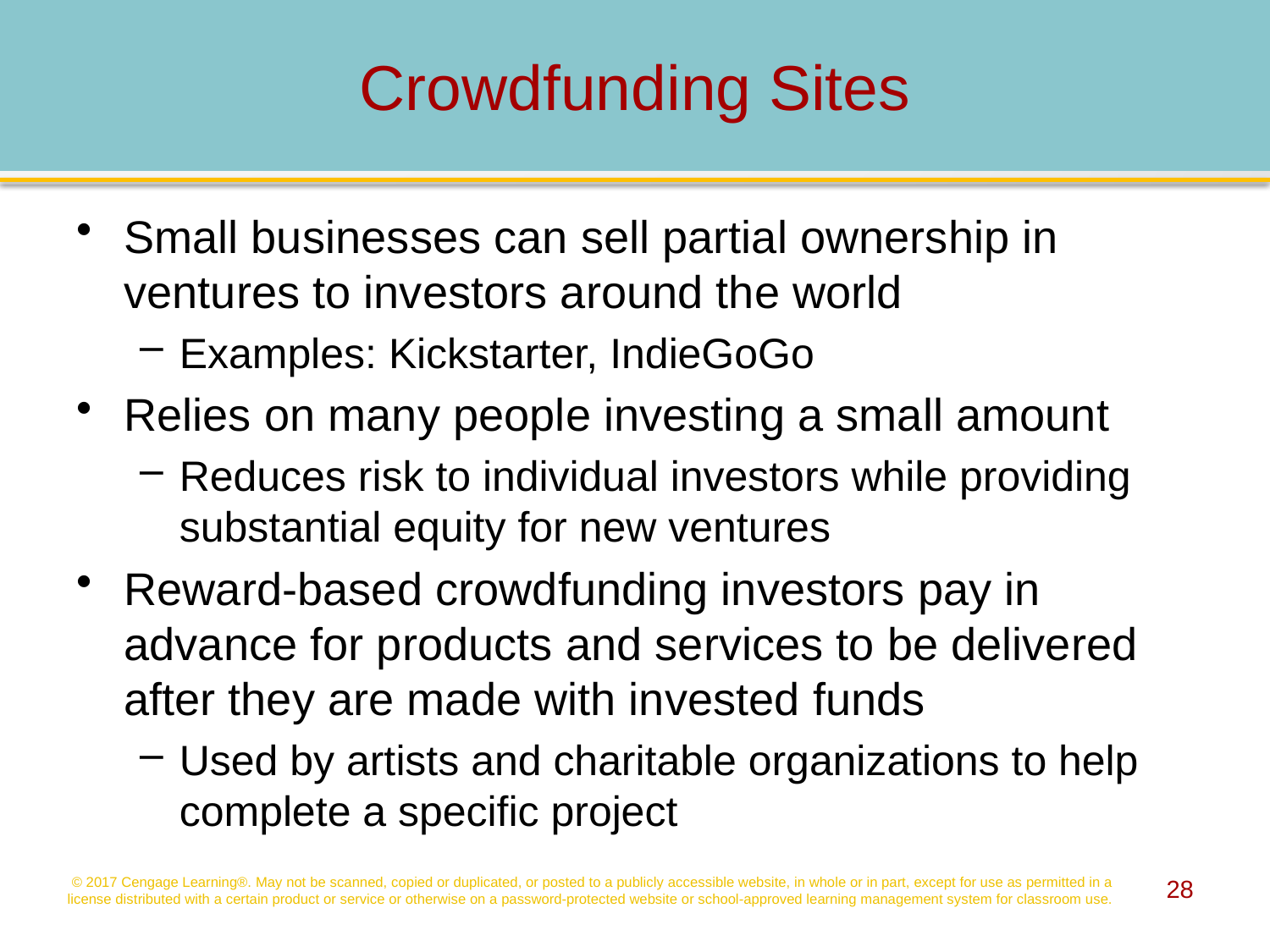

# Crowdfunding Sites
Small businesses can sell partial ownership in ventures to investors around the world
Examples: Kickstarter, IndieGoGo
Relies on many people investing a small amount
Reduces risk to individual investors while providing substantial equity for new ventures
Reward-based crowdfunding investors pay in advance for products and services to be delivered after they are made with invested funds
Used by artists and charitable organizations to help complete a specific project
© 2017 Cengage Learning®. May not be scanned, copied or duplicated, or posted to a publicly accessible website, in whole or in part, except for use as permitted in a license distributed with a certain product or service or otherwise on a password-protected website or school-approved learning management system for classroom use.
28